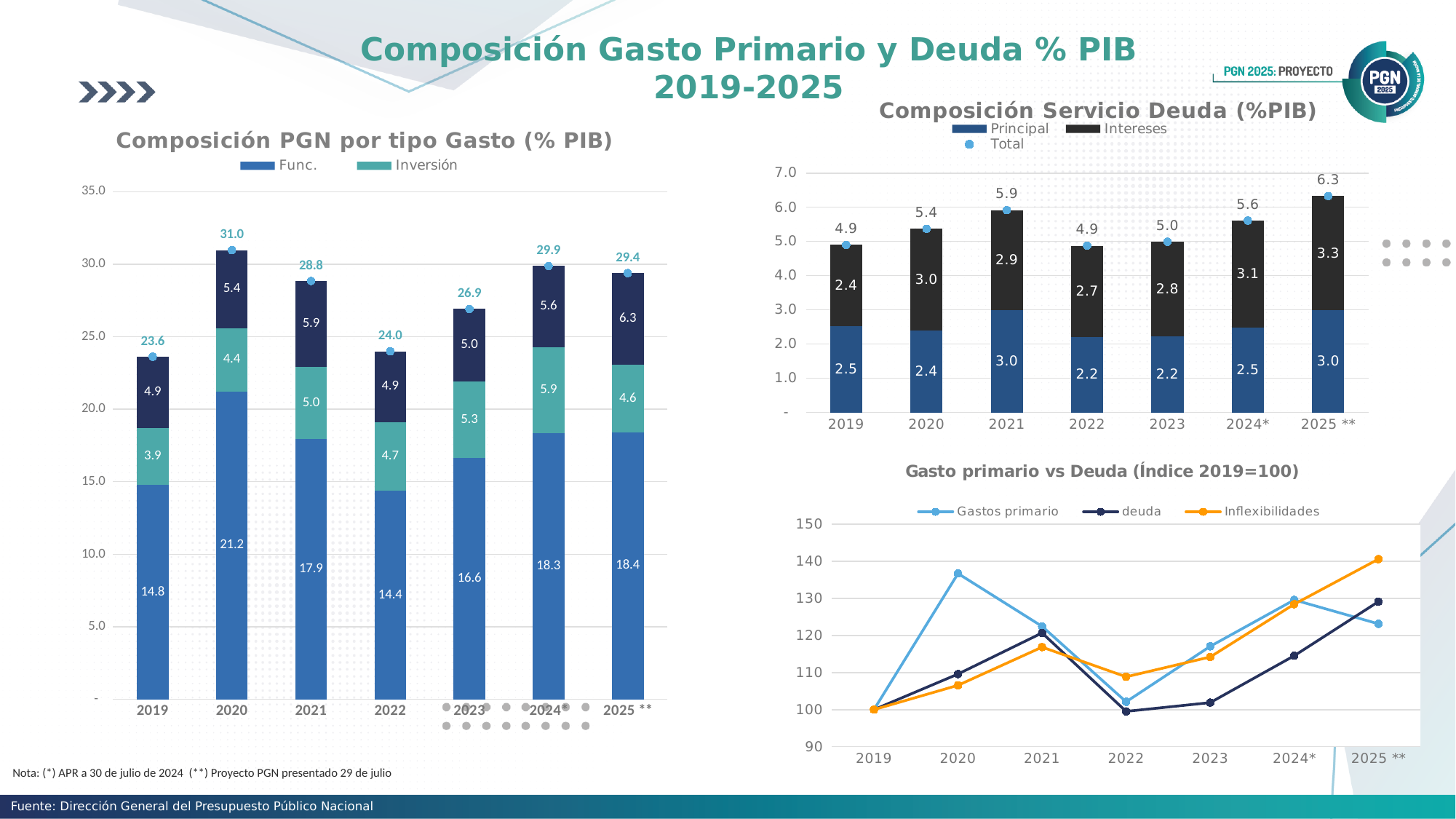

### Chart: Composición PGN por tipo Gasto (% PIB)

| Category | Func. | Inversión | Deuda | Total PGN |
|---|---|---|---|---|
| 2019 | 14.780049836755996 | 3.94293866854221 | 4.899196434704571 | 23.62218494000278 |
| 2020 | 21.216709289390497 | 4.3831056970379745 | 5.3695801818232125 | 30.96939516825169 |
| 2021 | 17.933802818702322 | 4.994976189495443 | 5.912938538773177 | 28.84171754697094 |
| 2022 | 14.37699802156608 | 4.740964603336128 | 4.875834700149144 | 23.993797325051354 |
| 2023 | 16.619570495743314 | 5.299908289504656 | 4.992055877887198 | 26.911534663135168 |
| 2024* | 18.33651146454217 | 5.929038802218139 | 5.611694177684893 | 29.877244444445207 |
| 2025 ** | 18.424351241314785 | 4.633047098447059 | 6.32644119440554 | 29.383839534167382 |
Composición Gasto Primario y Deuda % PIB 2019-2025

### Chart: Composición Servicio Deuda (%PIB)

| Category | Principal | Intereses | Total |
|---|---|---|---|
| 2019 | 2.5169219354916876 | 2.3822744992128833 | 4.89919643470457 |
| 2020 | 2.4033864246173424 | 2.9661937572058705 | 5.3695801818232125 |
| 2021 | 2.9870493986053597 | 2.9258891401678166 | 5.912938538773176 |
| 2022 | 2.2113653336713215 | 2.6644693664778227 | 4.875834700149144 |
| 2023 | 2.234996909639065 | 2.7570589682481335 | 4.992055877887198 |
| 2024* | 2.486574890900159 | 3.125119286784735 | 5.611694177684893 |
| 2025 ** | 2.9844447773092266 | 3.3419964170963135 | 6.326441194405541 |

### Chart: Gasto primario vs Deuda (Índice 2019=100)

| Category | Gastos primario | deuda | Inflexibilidades |
|---|---|---|---|
| 2019 | 100.0 | 100.0 | 100.0 |
| 2020 | 136.72932063801818 | 109.60124284436876 | 106.57007645644443 |
| 2021 | 122.46324352391397 | 120.69200771145925 | 116.86864377736971 |
| 2022 | 102.10956770866058 | 99.52315170728941 | 108.85330387832737 |
| 2023 | 117.07254308811453 | 101.89540150961976 | 114.20321409412611 |
| 2024* | 129.60297582778347 | 114.54315523936094 | 128.458390105348 |
| 2025 ** | 123.15020293494861 | 129.13222155353387 | 140.60356003942815 |
Nota: (*) APR a 30 de julio de 2024  (**) Proyecto PGN presentado 29 de julio
Fuente: Dirección General del Presupuesto Público Nacional